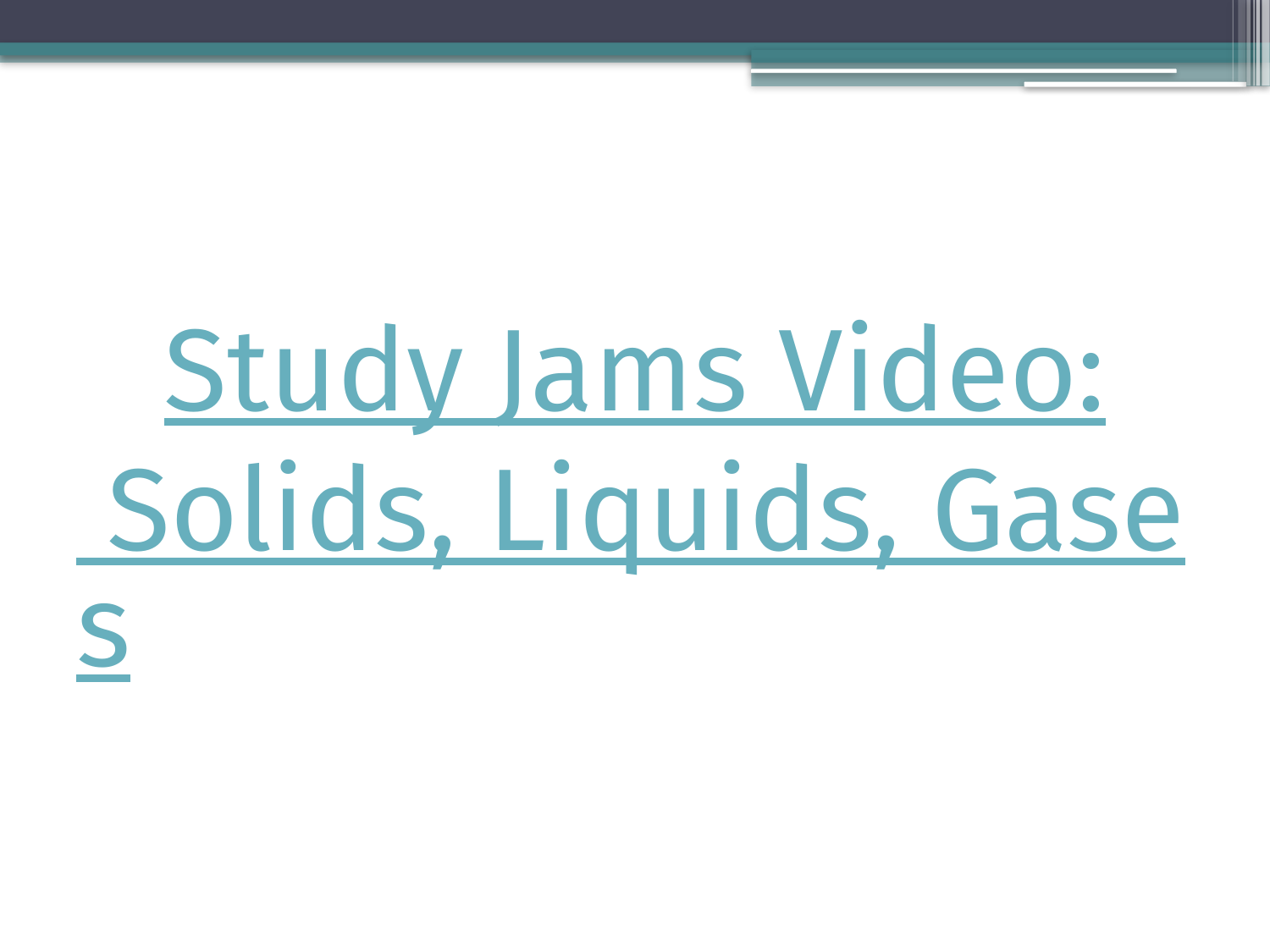

# Study Jams Video: Solids, Liquids, Gases